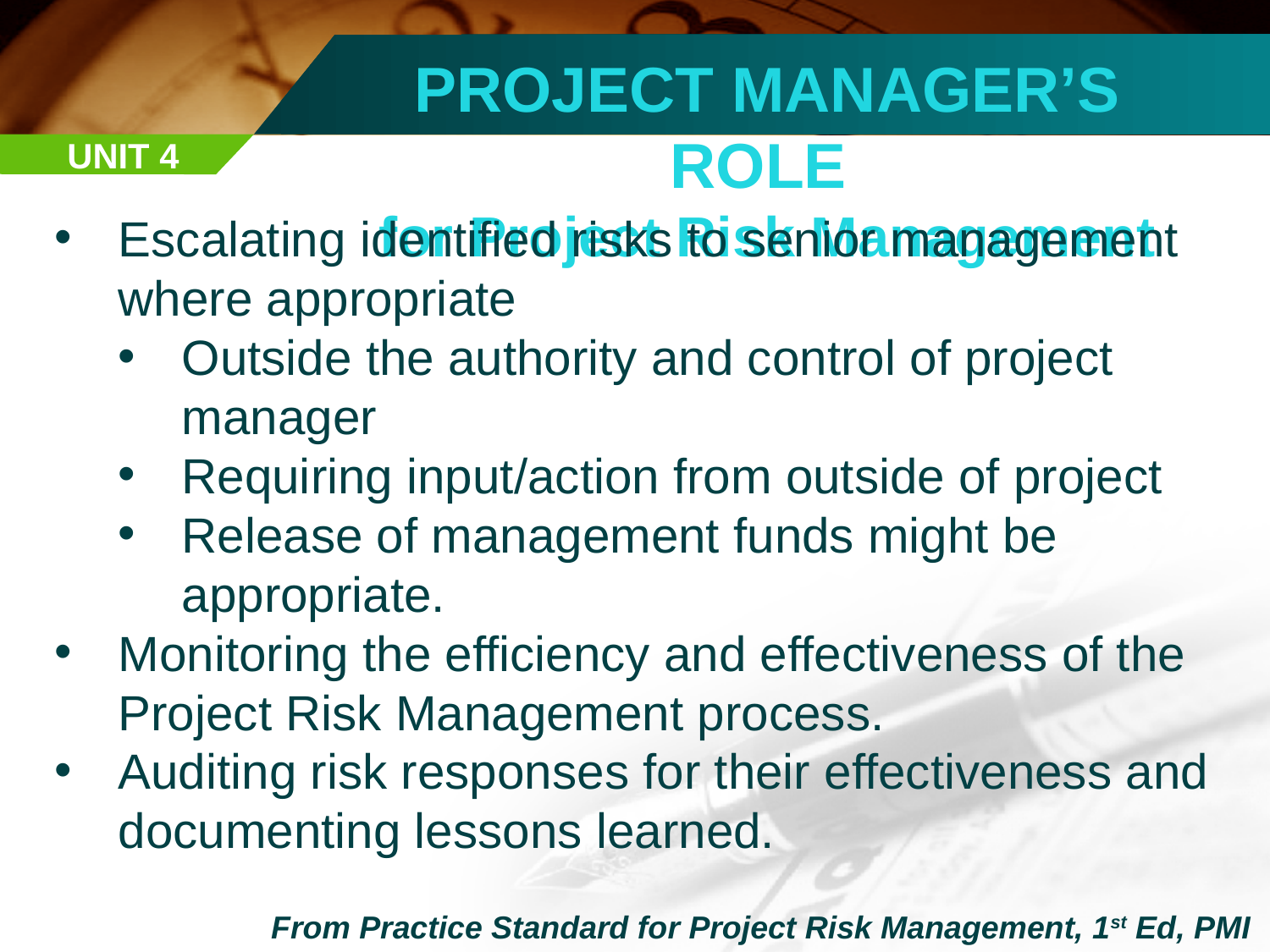

PROJECT MANAGER’S ROLE
for Project Risk Management
UNIT 4
Escalating identified risks to senior management where appropriate
Outside the authority and control of project manager
Requiring input/action from outside of project
Release of management funds might be appropriate.
Monitoring the efficiency and effectiveness of the Project Risk Management process.
Auditing risk responses for their effectiveness and documenting lessons learned.

From Practice Standard for Project Risk Management, 1st Ed, PMI